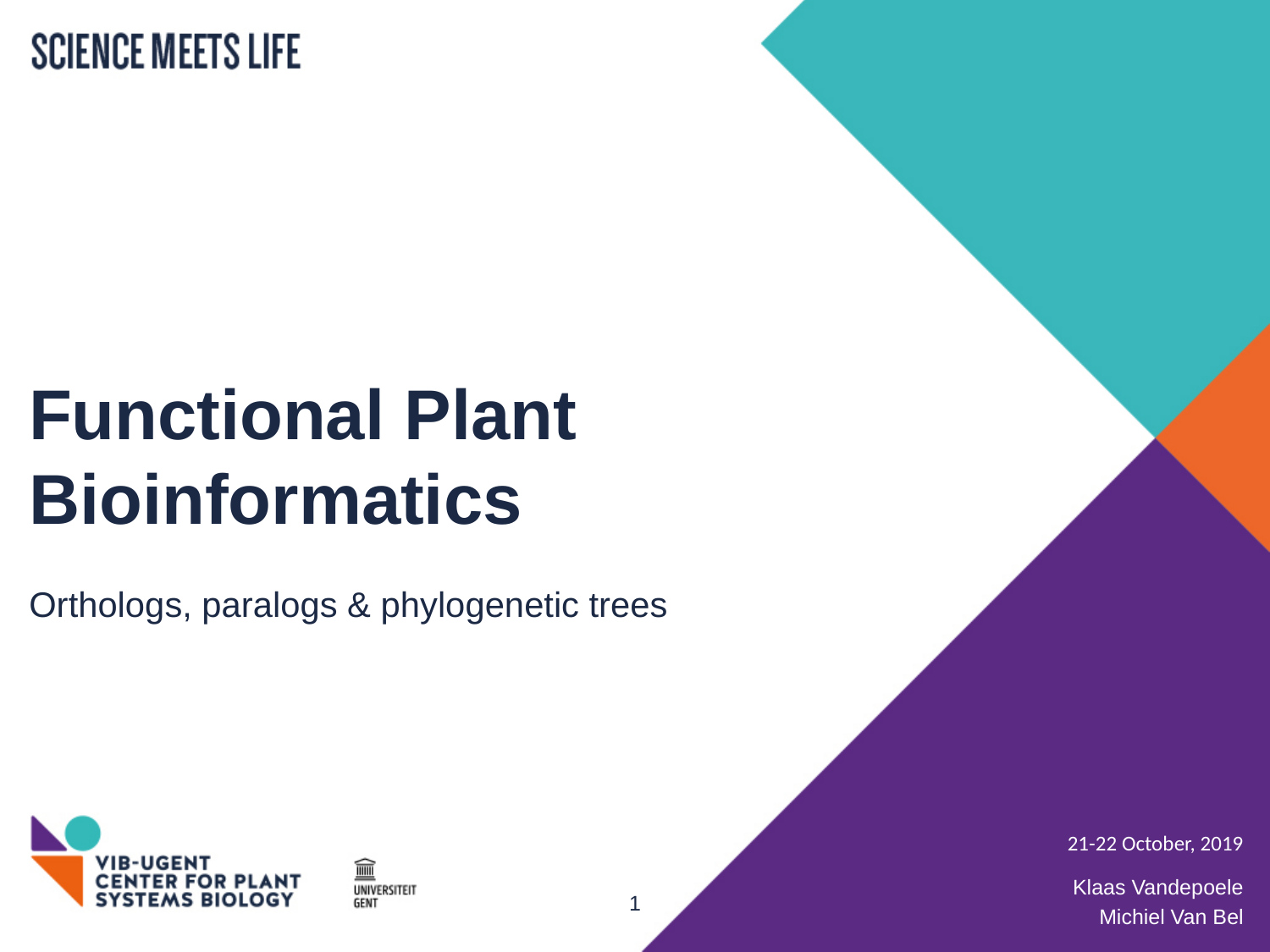

# Functional Plant Bioinformatics
Orthologs, paralogs & phylogenetic trees
21-22 October, 2019

Klaas Vandepoele
Michiel Van Bel
1